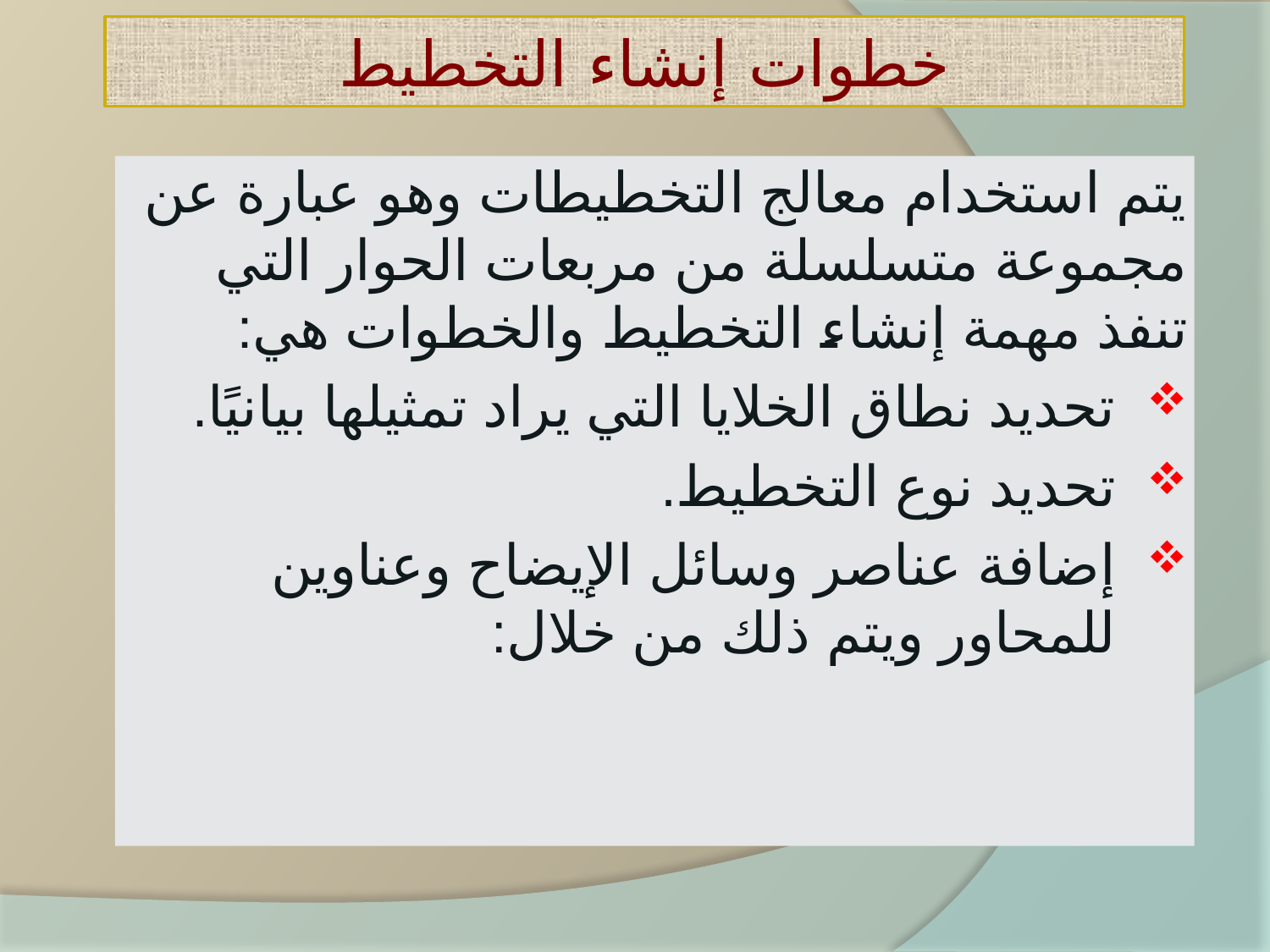

# خطوات إنشاء التخطيط
يتم استخدام معالج التخطيطات وهو عبارة عن مجموعة متسلسلة من مربعات الحوار التي تنفذ مهمة إنشاء التخطيط والخطوات هي:
تحديد نطاق الخلايا التي يراد تمثيلها بيانيًا.
تحديد نوع التخطيط.
إضافة عناصر وسائل الإيضاح وعناوين للمحاور ويتم ذلك من خلال: